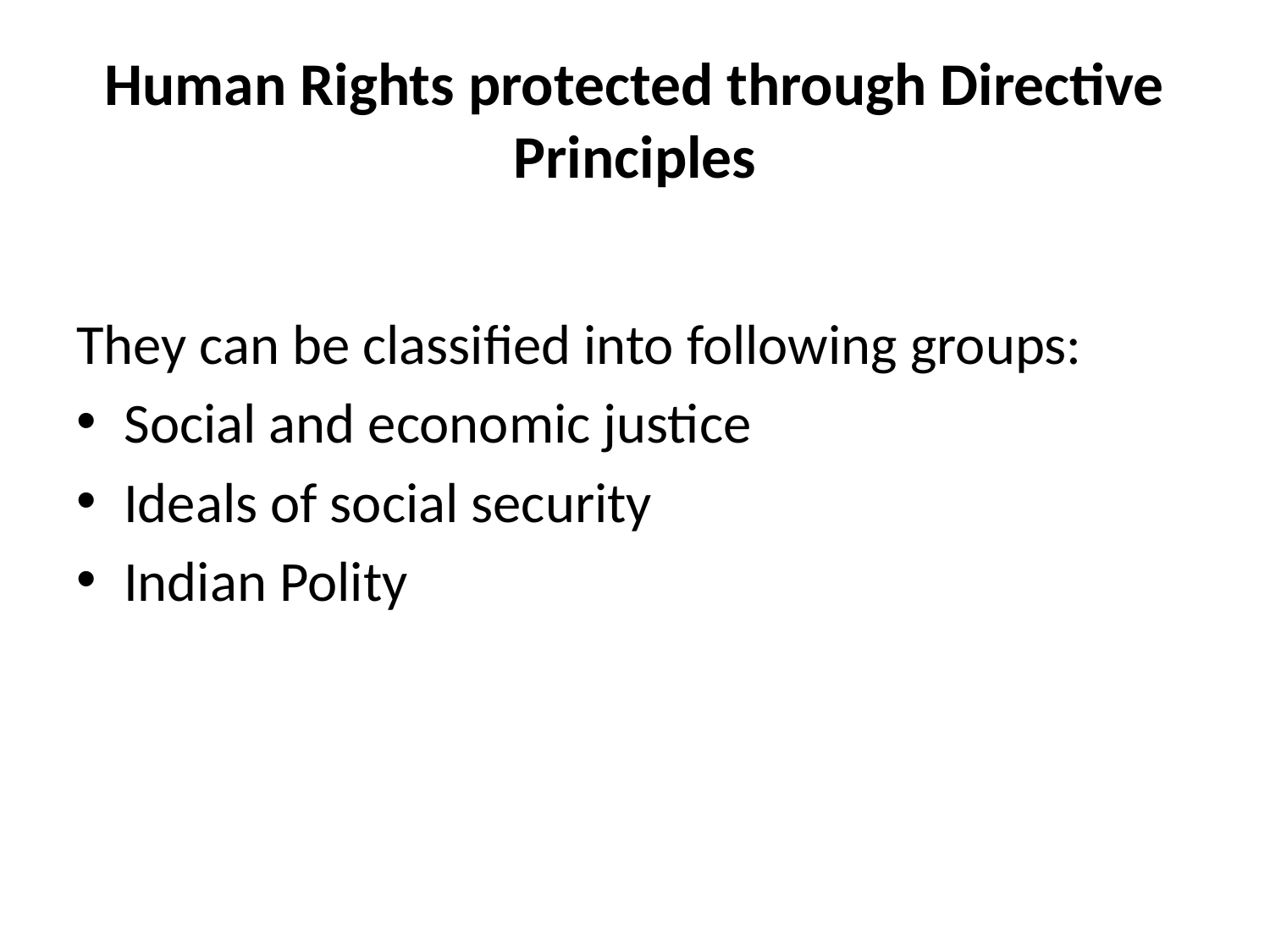

# Human Rights protected through Directive Principles

They can be classified into following groups:
Social and economic justice
Ideals of social security
Indian Polity